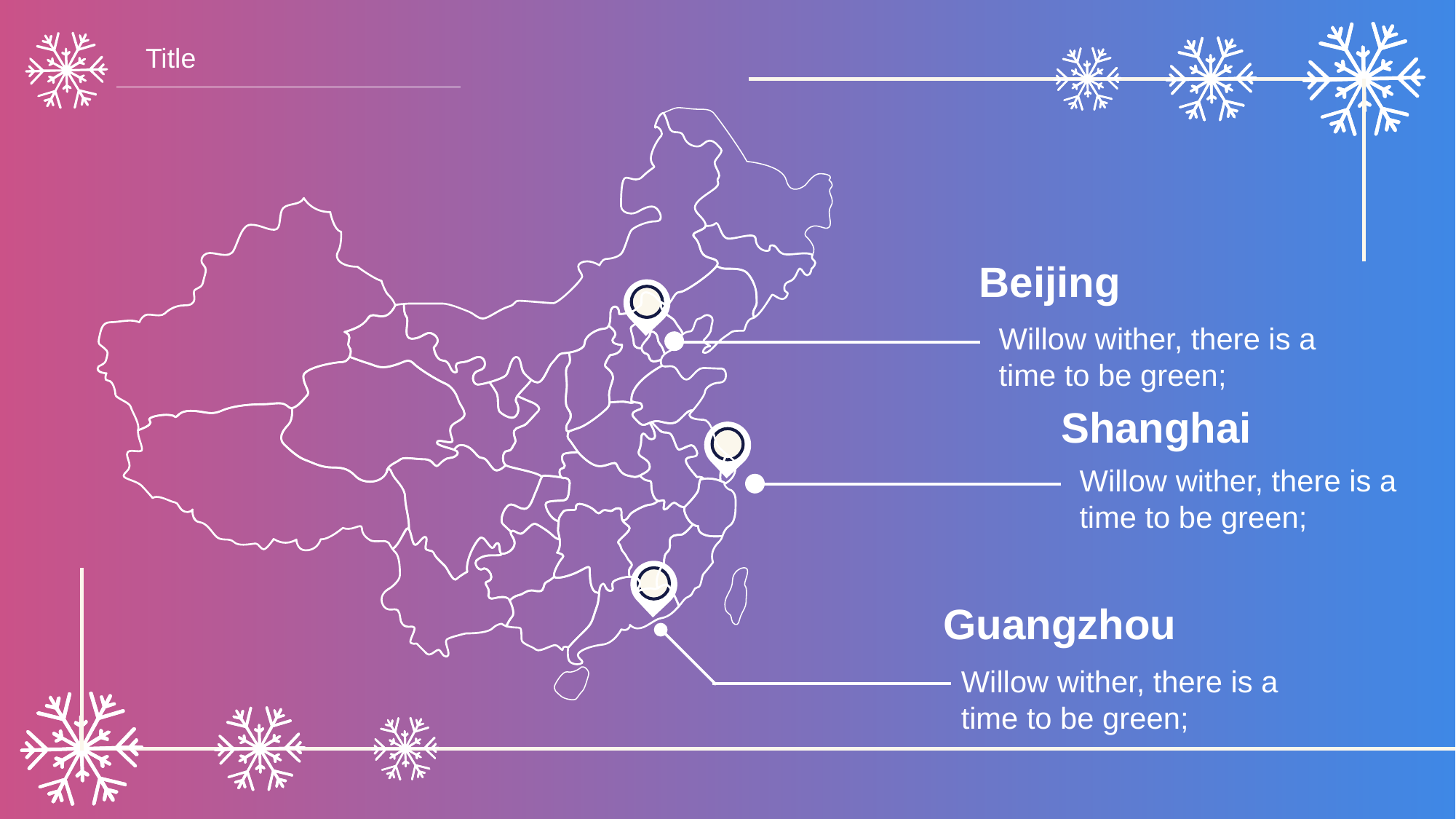

Title

Beijing

Willow wither, there is a time to be green;

Shanghai

Willow wither, there is a time to be green;

Guangzhou

Willow wither, there is a time to be green;